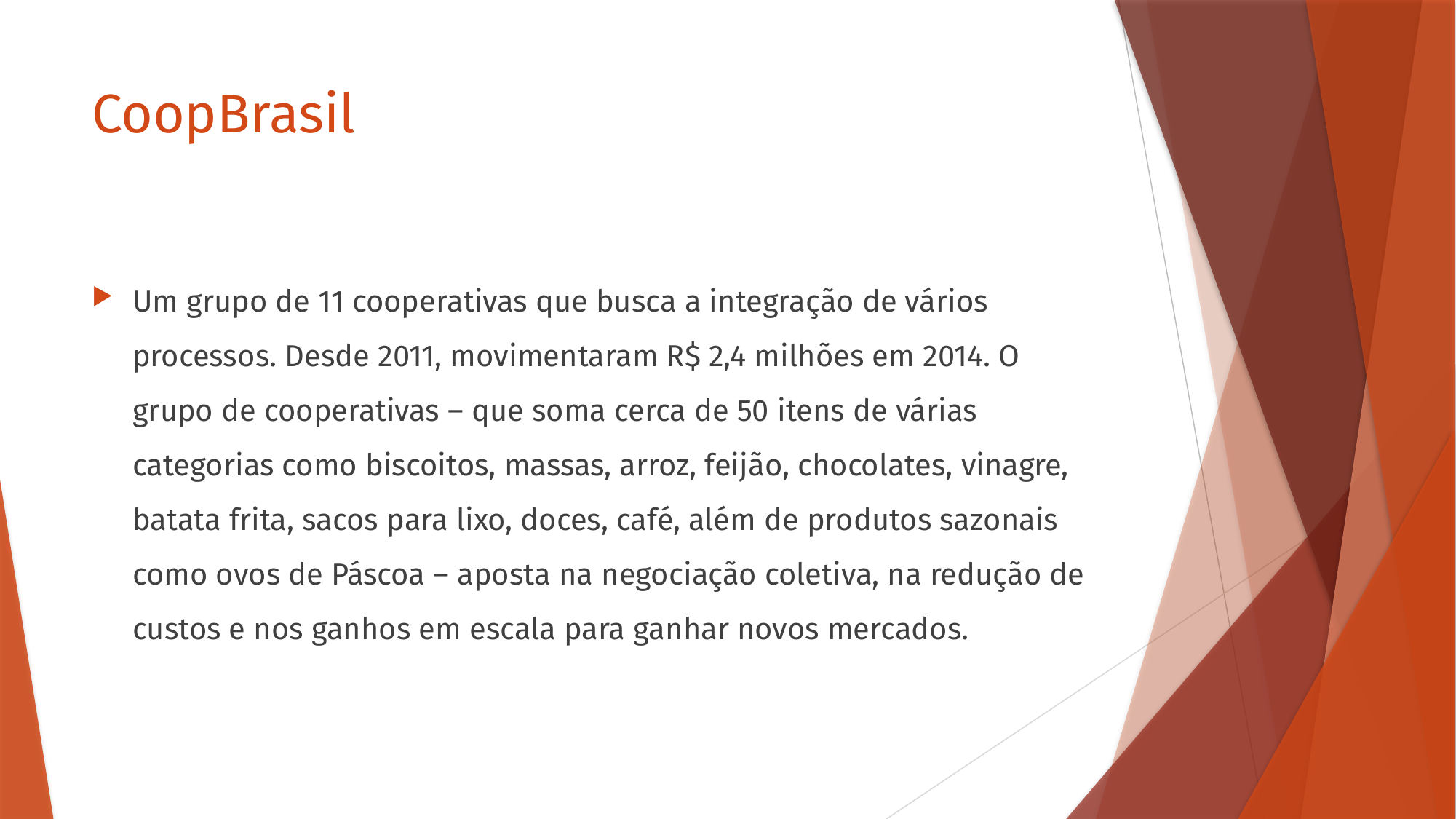

# CoopBrasil
Um grupo de 11 cooperativas que busca a integração de vários processos. Desde 2011, movimentaram R$ 2,4 milhões em 2014. O grupo de cooperativas – que soma cerca de 50 itens de várias categorias como biscoitos, massas, arroz, feijão, chocolates, vinagre, batata frita, sacos para lixo, doces, café, além de produtos sazonais como ovos de Páscoa – aposta na negociação coletiva, na redução de custos e nos ganhos em escala para ganhar novos mercados.